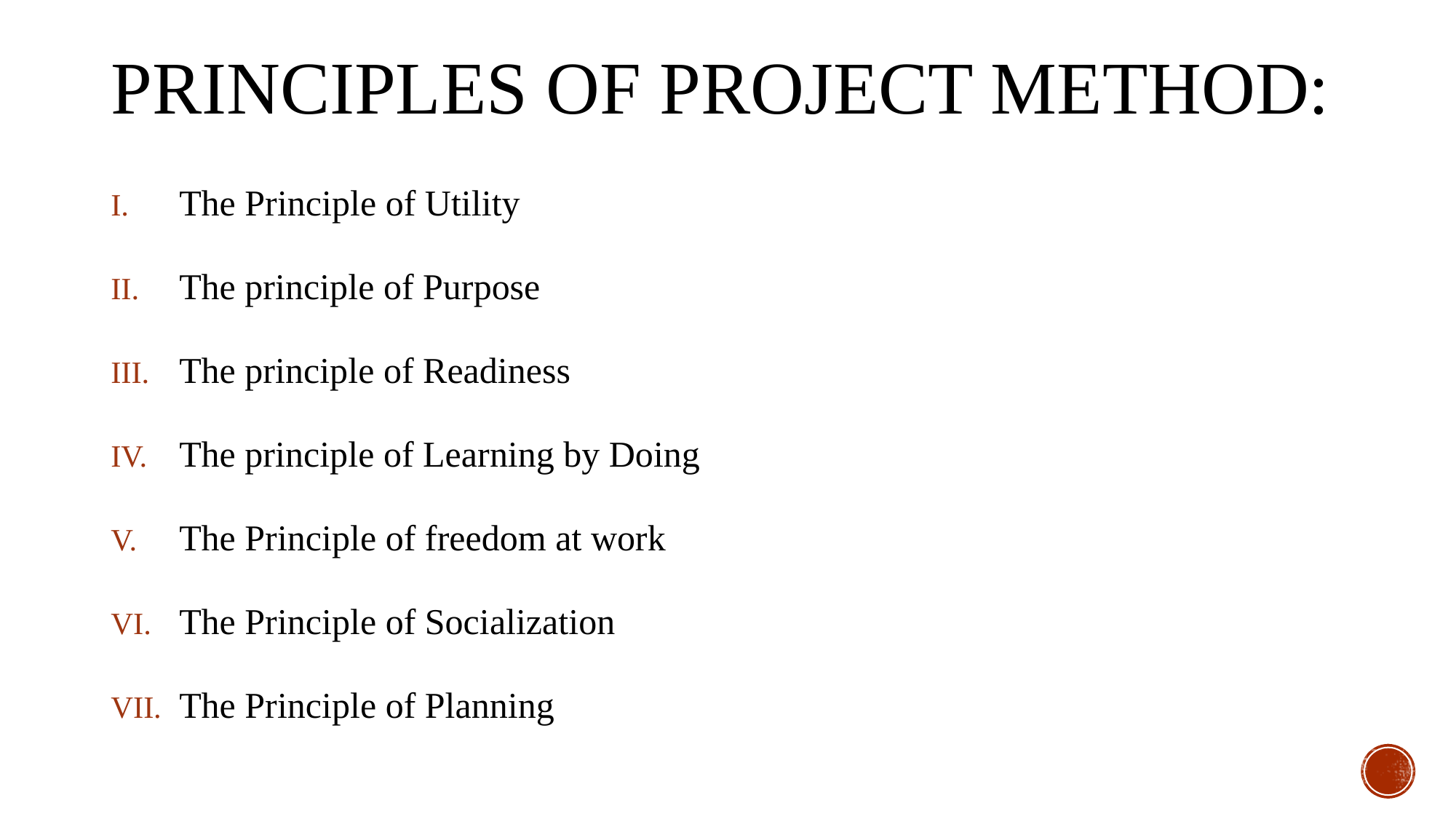

# Principles of Project Method:
The Principle of Utility
The principle of Purpose
The principle of Readiness
The principle of Learning by Doing
The Principle of freedom at work
The Principle of Socialization
The Principle of Planning